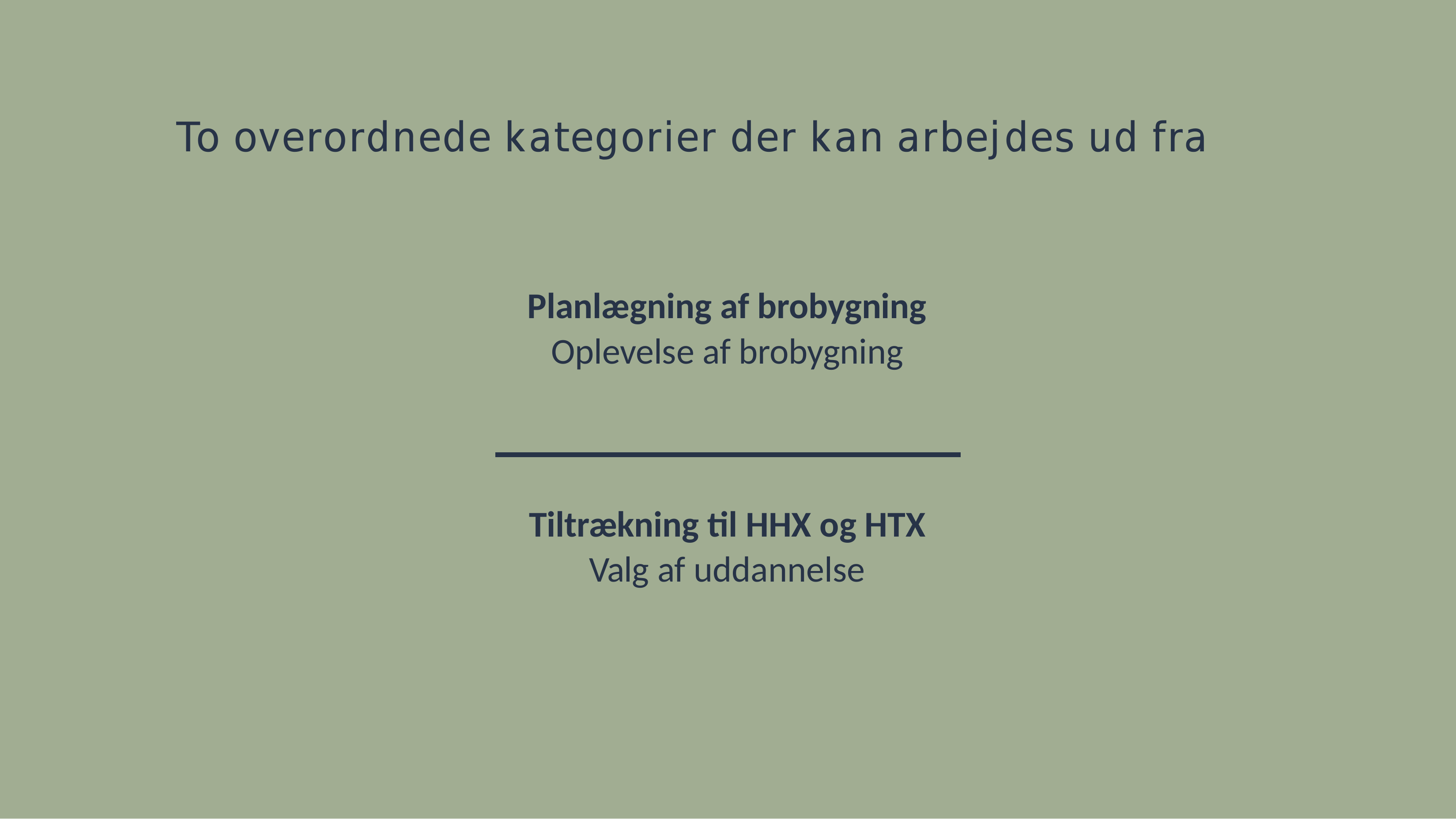

# To overordnede kategorier der kan arbejdes ud fra
Planlægning af brobygning
Oplevelse af brobygning

Tiltrækning til HHX og HTX
Valg af uddannelse